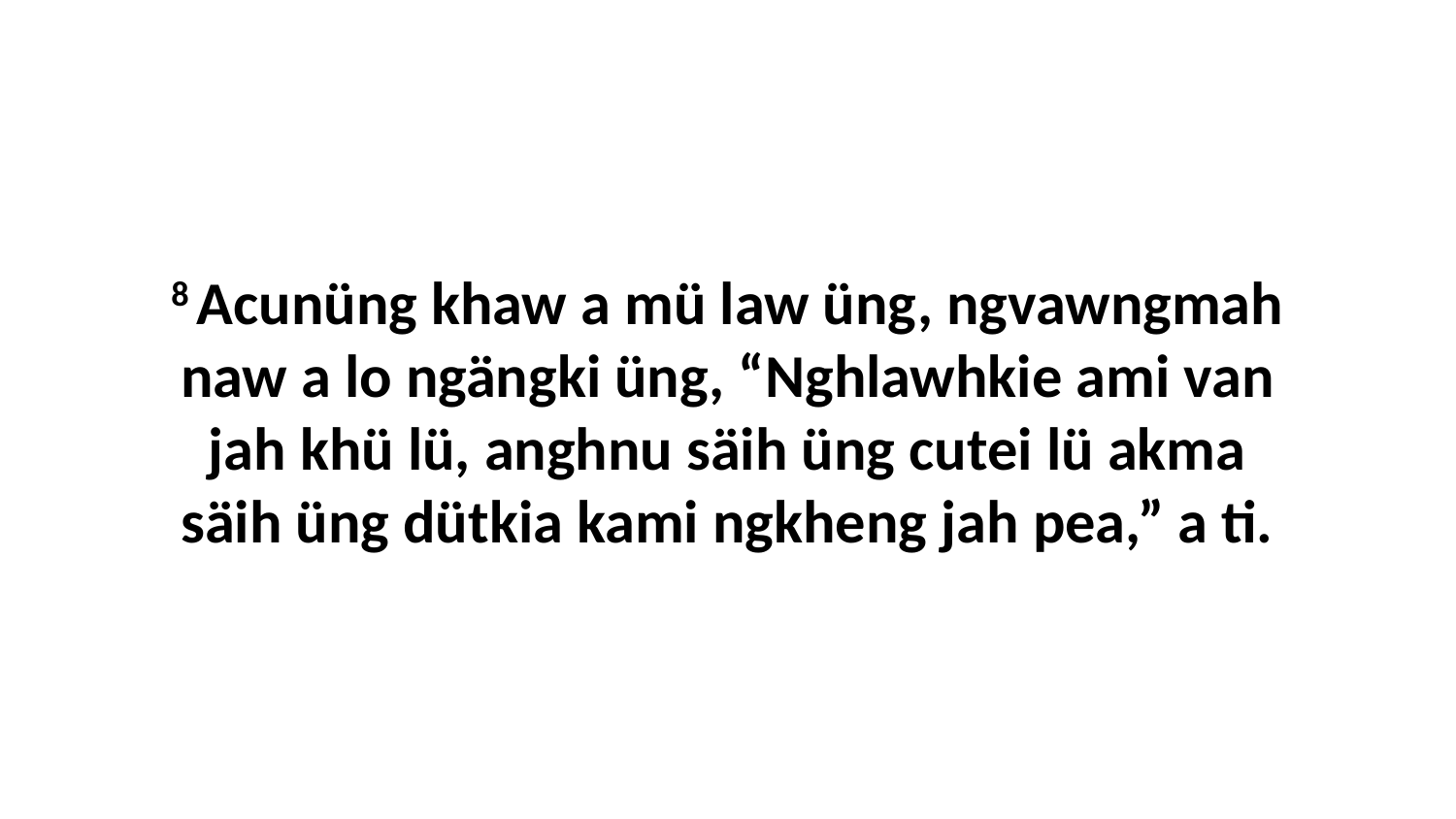

8 Acunüng khaw a mü law üng, ngvawngmah naw a lo ngängki üng, “Nghlawhkie ami van jah khü lü, anghnu säih üng cutei lü akma säih üng dütkia kami ngkheng jah pea,” a ti.